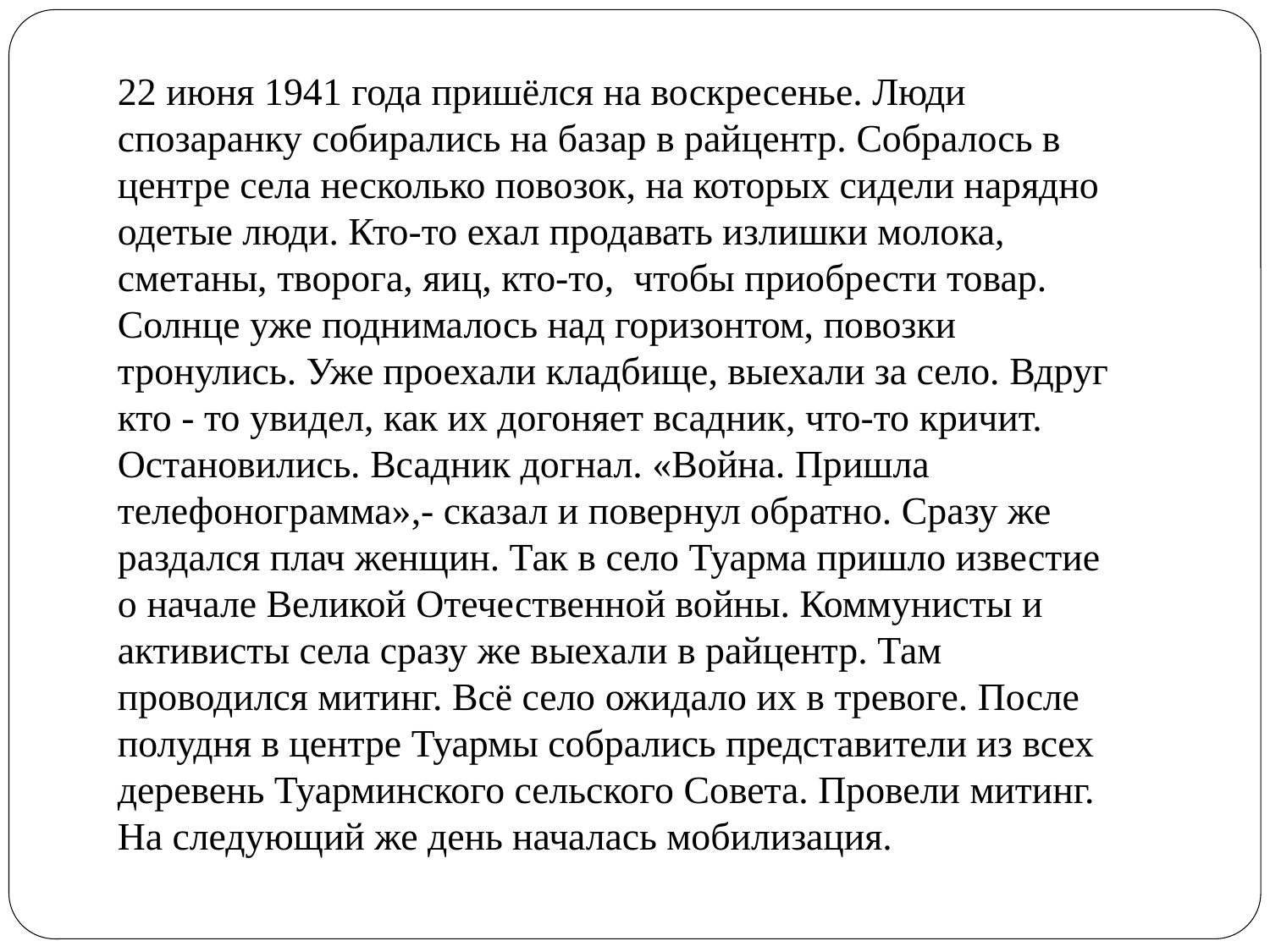

22 июня 1941 года пришёлся на воскресенье. Люди спозаранку собирались на базар в райцентр. Собралось в центре села несколько повозок, на которых сидели нарядно одетые люди. Кто-то ехал продавать излишки молока, сметаны, творога, яиц, кто-то,  чтобы приобрести товар. Солнце уже поднималось над горизонтом, повозки тронулись. Уже проехали кладбище, выехали за село. Вдруг кто - то увидел, как их догоняет всадник, что-то кричит. Остановились. Всадник догнал. «Война. Пришла телефонограмма»,- сказал и повернул обратно. Сразу же раздался плач женщин. Так в село Туарма пришло известие о начале Великой Отечественной войны. Коммунисты и активисты села сразу же выехали в райцентр. Там проводился митинг. Всё село ожидало их в тревоге. После полудня в центре Туармы собрались представители из всех деревень Туарминского сельского Совета. Провели митинг. На следующий же день началась мобилизация.